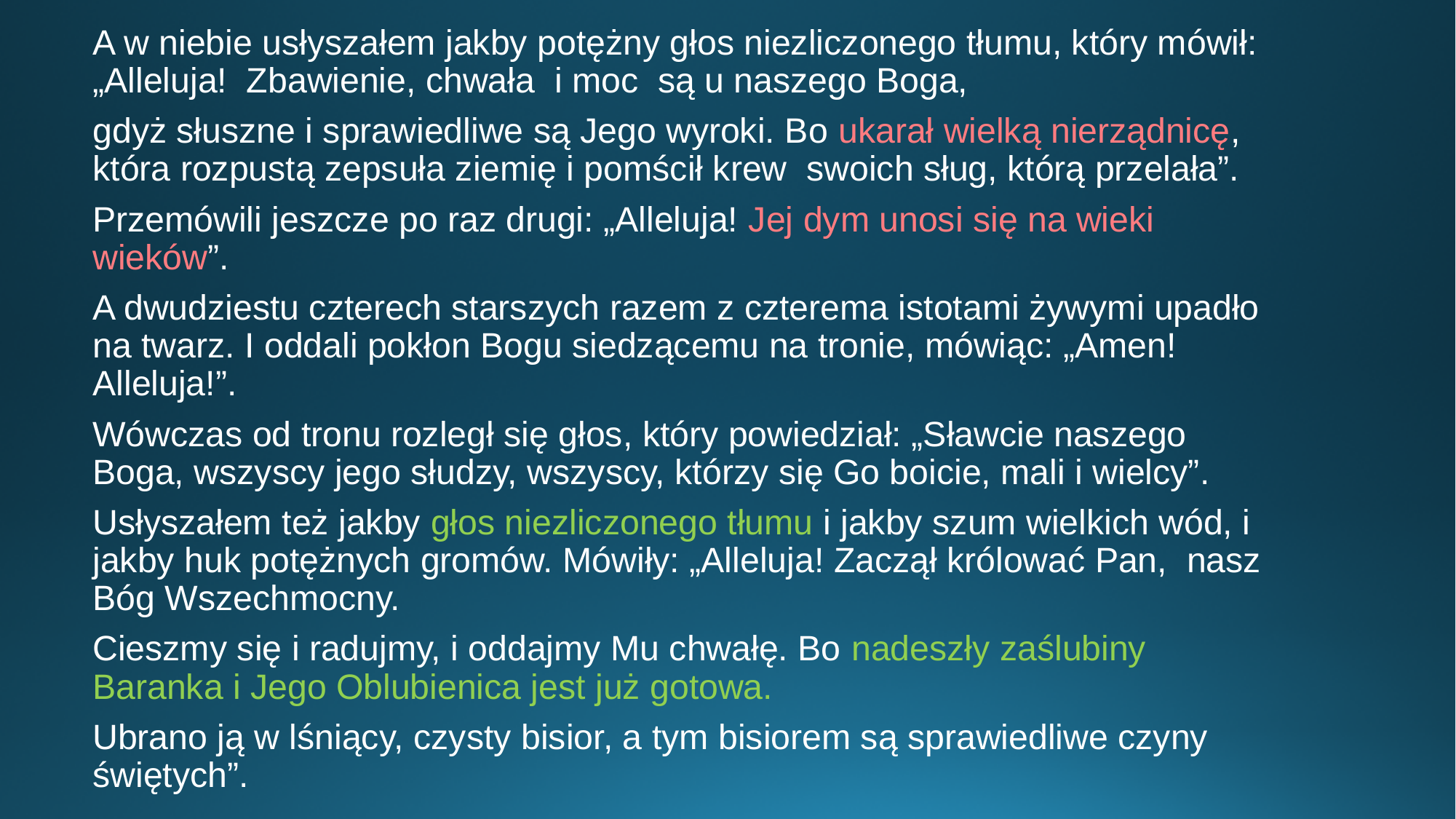

A w niebie usłyszałem jakby potężny głos niezliczonego tłumu, który mówił: „Alleluja!  Zbawienie, chwała  i moc  są u naszego Boga,
gdyż słuszne i sprawiedliwe są Jego wyroki. Bo ukarał wielką nierządnicę, która rozpustą zepsuła ziemię i pomścił krew  swoich sług, którą przelała”.
Przemówili jeszcze po raz drugi: „Alleluja! Jej dym unosi się na wieki wieków”.
A dwudziestu czterech starszych razem z czterema istotami żywymi upadło na twarz. I oddali pokłon Bogu siedzącemu na tronie, mówiąc: „Amen!  Alleluja!”.
Wówczas od tronu rozległ się głos, który powiedział: „Sławcie naszego Boga, wszyscy jego słudzy, wszyscy, którzy się Go boicie, mali i wielcy”.
Usłyszałem też jakby głos niezliczonego tłumu i jakby szum wielkich wód, i jakby huk potężnych gromów. Mówiły: „Alleluja! Zaczął królować Pan,  nasz Bóg Wszechmocny.
Cieszmy się i radujmy, i oddajmy Mu chwałę. Bo nadeszły zaślubiny Baranka i Jego Oblubienica jest już gotowa.
Ubrano ją w lśniący, czysty bisior, a tym bisiorem są sprawiedliwe czyny świętych”.